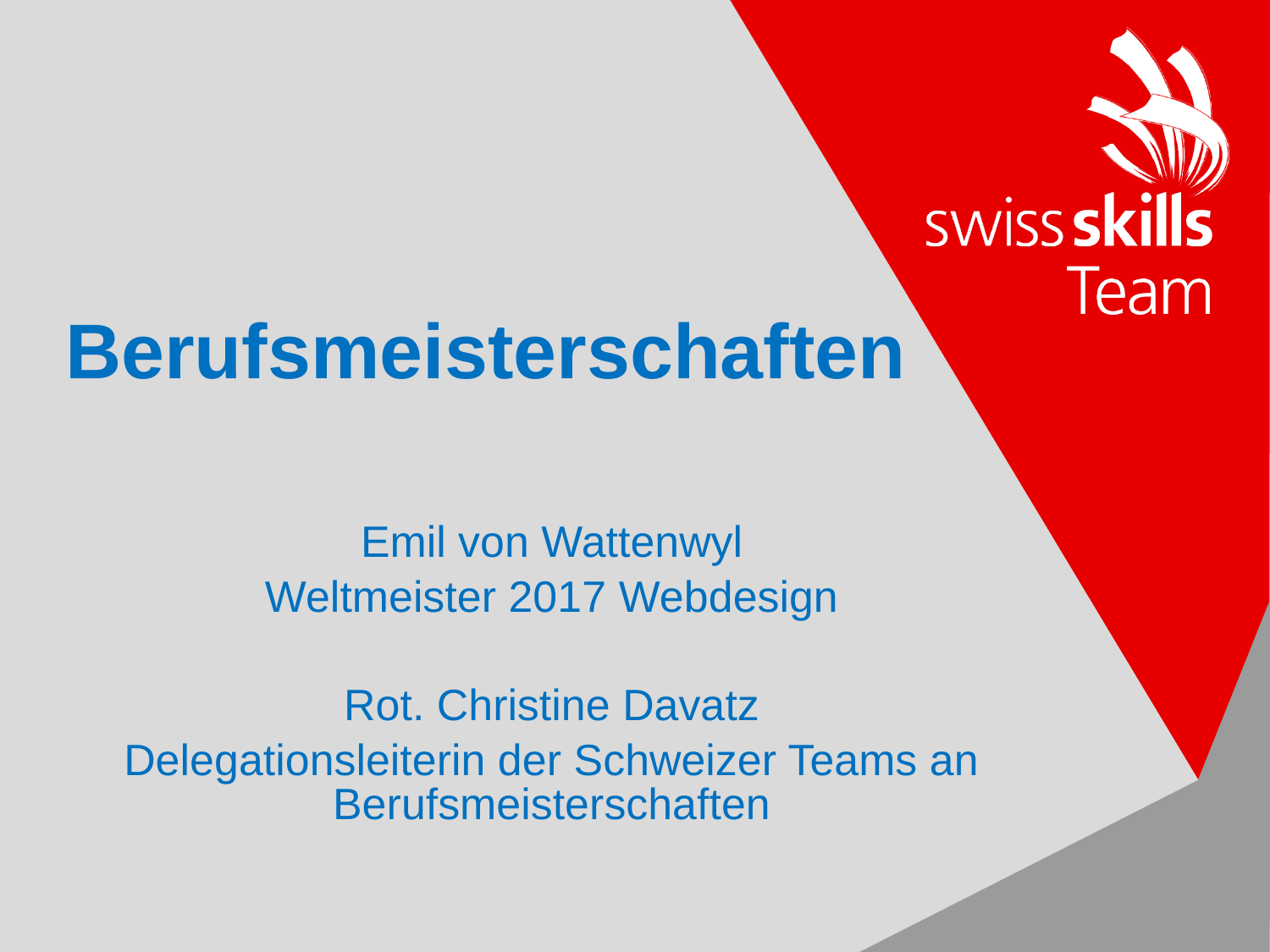

# Berufsmeisterschaften
Emil von Wattenwyl
Weltmeister 2017 Webdesign

Rot. Christine Davatz
Delegationsleiterin der Schweizer Teams an Berufsmeisterschaften